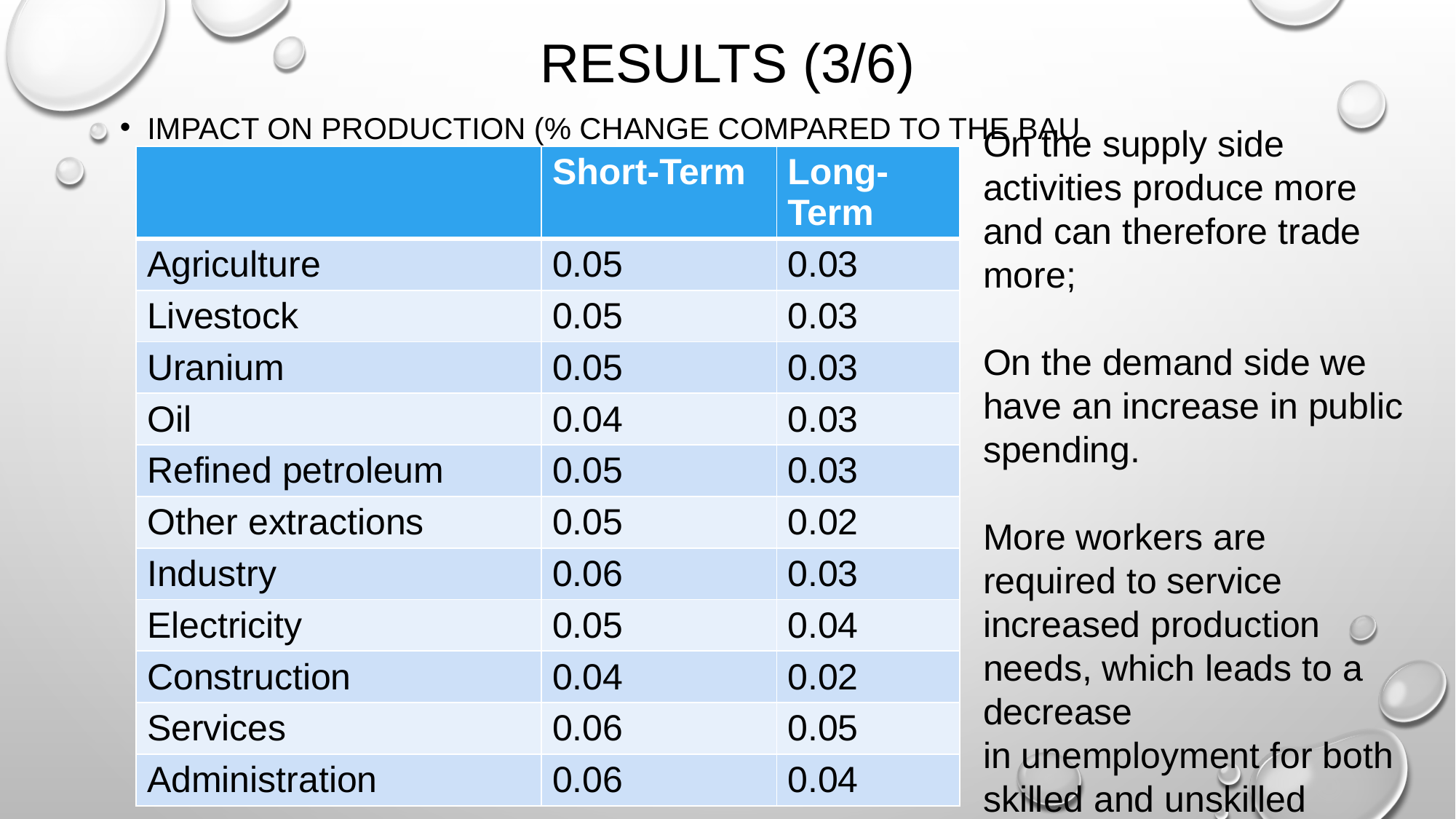

# Results (3/6)
Impact on production (% change compared to the BAU

On the supply side activities produce more and can therefore trade
more;

On the demand side we have an increase in public spending.

More workers are required to service increased production needs, which leads to a decrease
in unemployment for both skilled and unskilled workers
|  | Short-Term | Long-Term |
| --- | --- | --- |
| Agriculture | 0.05 | 0.03 |
| Livestock | 0.05 | 0.03 |
| Uranium | 0.05 | 0.03 |
| Oil | 0.04 | 0.03 |
| Refined petroleum | 0.05 | 0.03 |
| Other extractions | 0.05 | 0.02 |
| Industry | 0.06 | 0.03 |
| Electricity | 0.05 | 0.04 |
| Construction | 0.04 | 0.02 |
| Services | 0.06 | 0.05 |
| Administration | 0.06 | 0.04 |